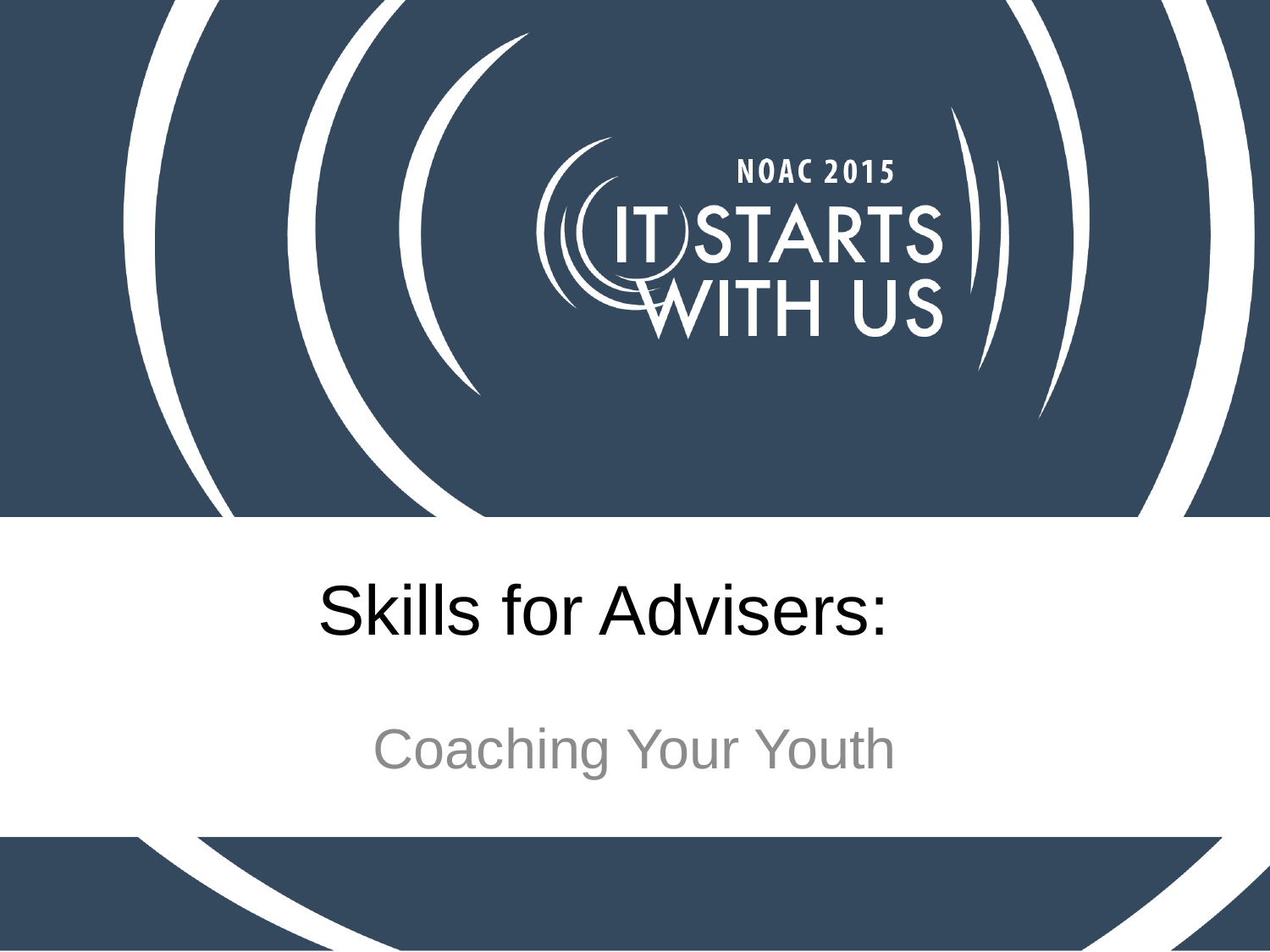

# Skills for Advisers:
Coaching Your Youth